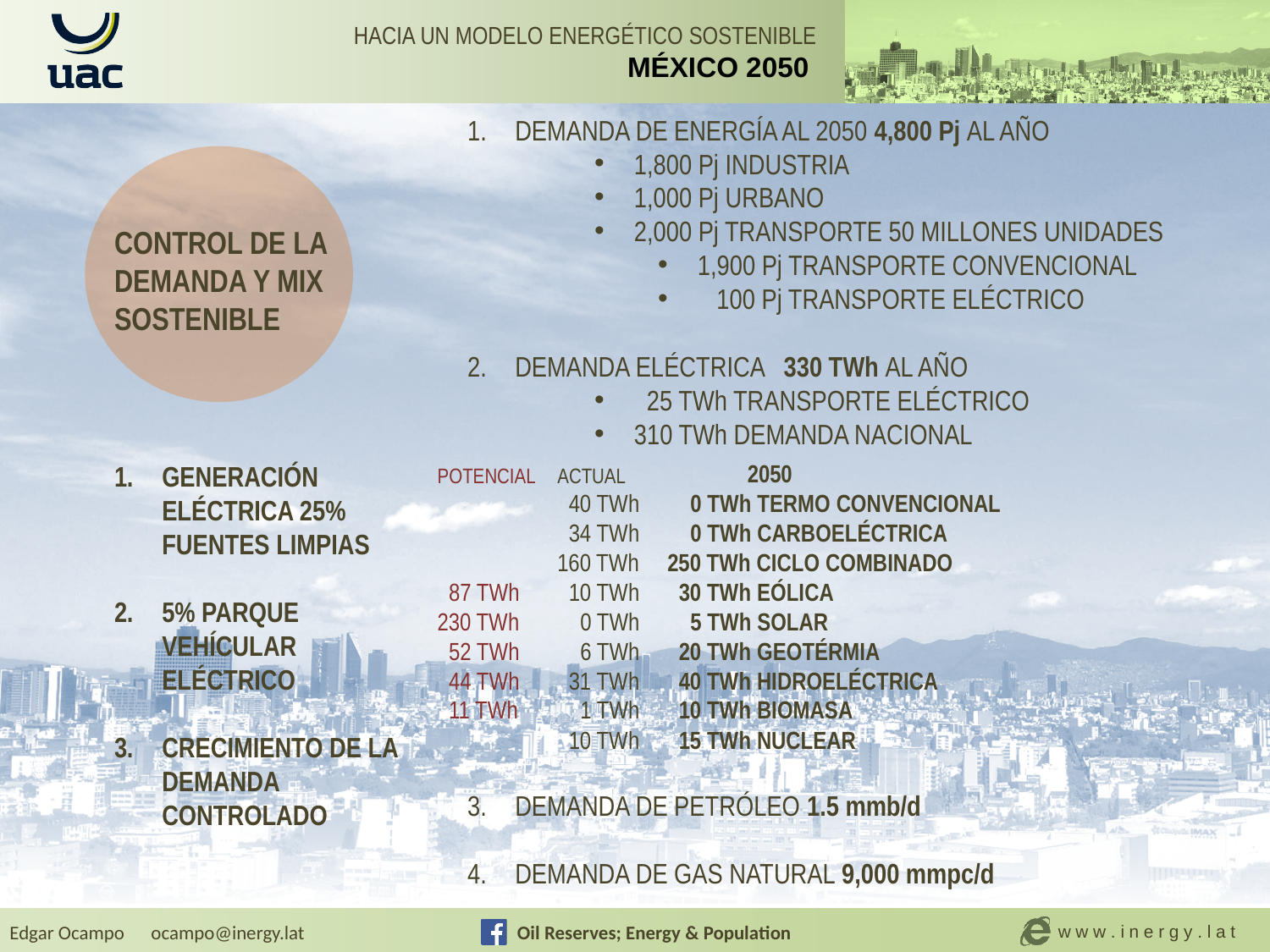

DEMANDA DE ENERGÍA AL 2050 4,800 Pj AL AÑO
1,800 Pj INDUSTRIA
1,000 Pj URBANO
2,000 Pj TRANSPORTE 50 MILLONES UNIDADES
1,900 Pj TRANSPORTE CONVENCIONAL
   100 Pj TRANSPORTE ELÉCTRICO

DEMANDA ELÉCTRICA   330 TWh AL AÑO
  25 TWh TRANSPORTE ELÉCTRICO
310 TWh DEMANDA NACIONAL

DEMANDA DE PETRÓLEO 1.5 mmb/d

DEMANDA DE GAS NATURAL 9,000 mmpc/d

CONTROL DE LA DEMANDA Y MIX SOSTENIBLE

GENERACIÓN ELÉCTRICA 25% FUENTES LIMPIAS

5% PARQUE VEHÍCULAR ELÉCTRICO

CRECIMIENTO DE LA DEMANDA CONTROLADO
              2050
    0 TWh TERMO CONVENCIONAL
    0 TWh CARBOELÉCTRICA
250 TWh CICLO COMBINADO
  30 TWh EÓLICA
    5 TWh SOLAR
  20 TWh GEOTÉRMIA
  40 TWh HIDROELÉCTRICA
  10 TWh BIOMASA
  15 TWh NUCLEAR
POTENCIAL

  87 TWh
230 TWh
  52 TWh
  44 TWh
  11 TWh

ACTUAL
  40 TWh
  34 TWh
160 TWh
  10 TWh
    0 TWh
    6 TWh
  31 TWh
    1 TWh
  10 TWh